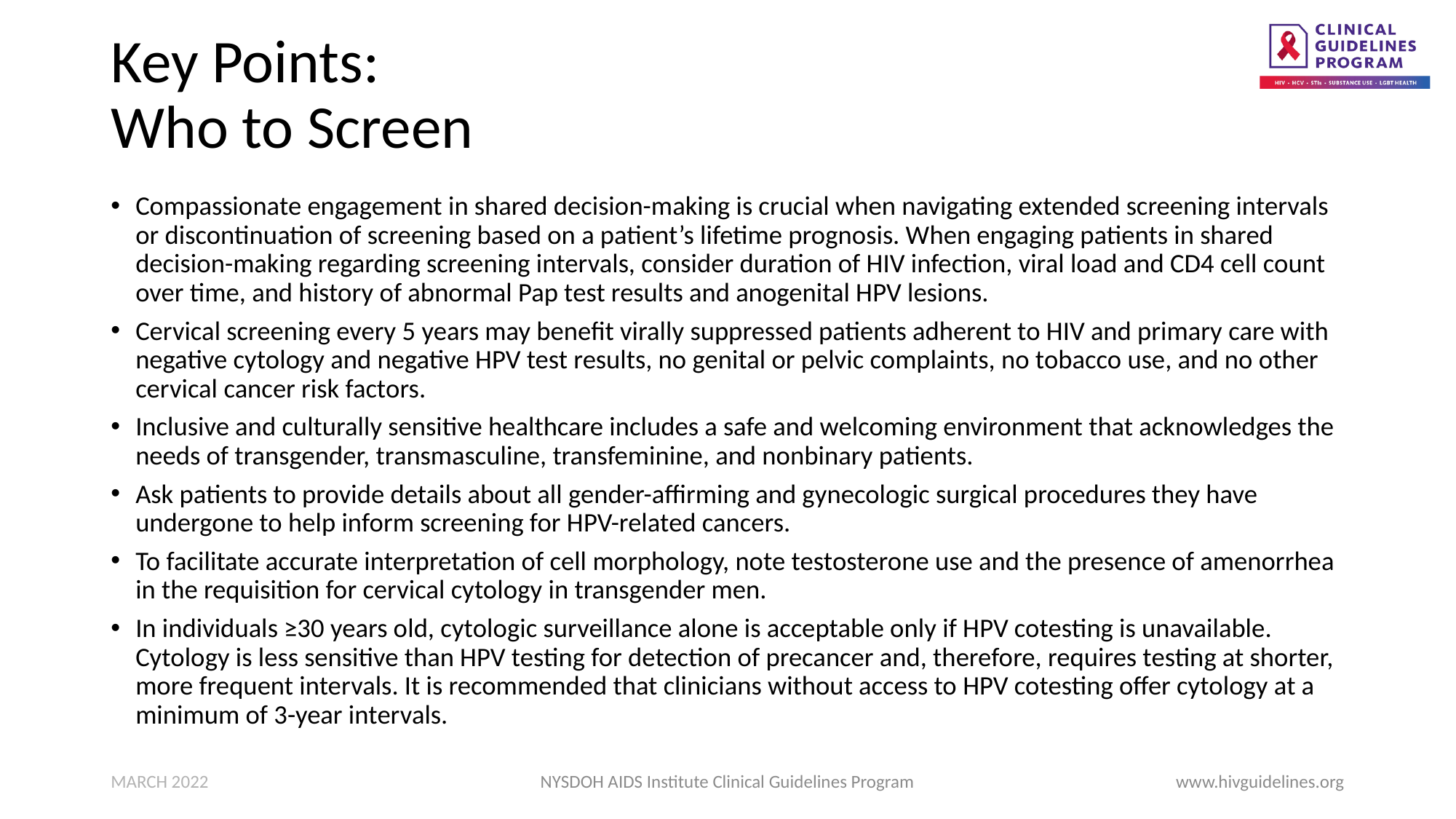

# Key Points: Who to Screen
Compassionate engagement in shared decision-making is crucial when navigating extended screening intervals or discontinuation of screening based on a patient’s lifetime prognosis. When engaging patients in shared decision-making regarding screening intervals, consider duration of HIV infection, viral load and CD4 cell count over time, and history of abnormal Pap test results and anogenital HPV lesions.
Cervical screening every 5 years may benefit virally suppressed patients adherent to HIV and primary care with negative cytology and negative HPV test results, no genital or pelvic complaints, no tobacco use, and no other cervical cancer risk factors.
Inclusive and culturally sensitive healthcare includes a safe and welcoming environment that acknowledges the needs of transgender, transmasculine, transfeminine, and nonbinary patients.
Ask patients to provide details about all gender-affirming and gynecologic surgical procedures they have undergone to help inform screening for HPV-related cancers.
To facilitate accurate interpretation of cell morphology, note testosterone use and the presence of amenorrhea in the requisition for cervical cytology in transgender men.
In individuals ≥30 years old, cytologic surveillance alone is acceptable only if HPV cotesting is unavailable. Cytology is less sensitive than HPV testing for detection of precancer and, therefore, requires testing at shorter, more frequent intervals. It is recommended that clinicians without access to HPV cotesting offer cytology at a minimum of 3-year intervals.
MARCH 2022
NYSDOH AIDS Institute Clinical Guidelines Program
www.hivguidelines.org